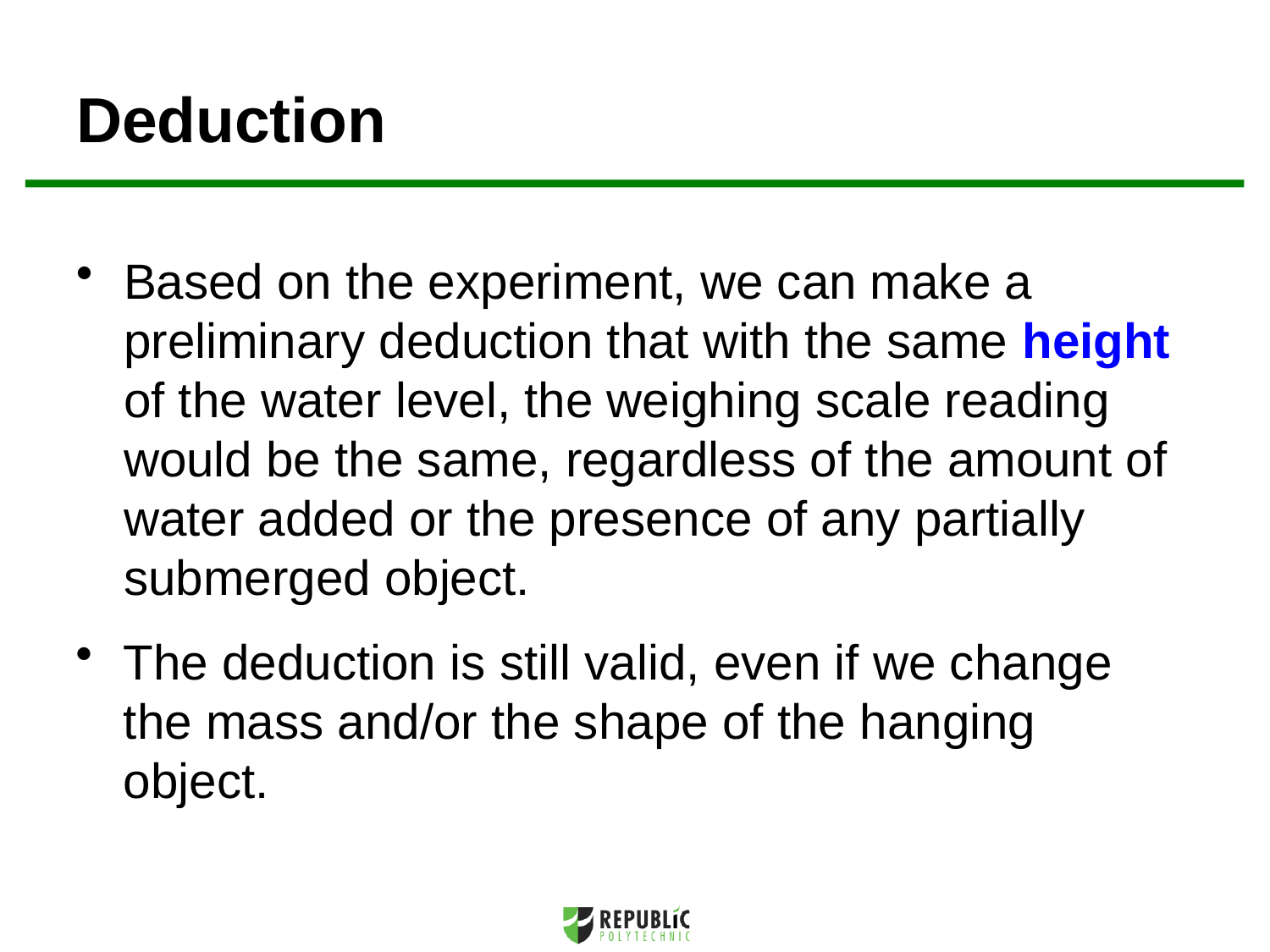

# Deduction
Based on the experiment, we can make a preliminary deduction that with the same height of the water level, the weighing scale reading would be the same, regardless of the amount of water added or the presence of any partially submerged object.
The deduction is still valid, even if we change the mass and/or the shape of the hanging object.